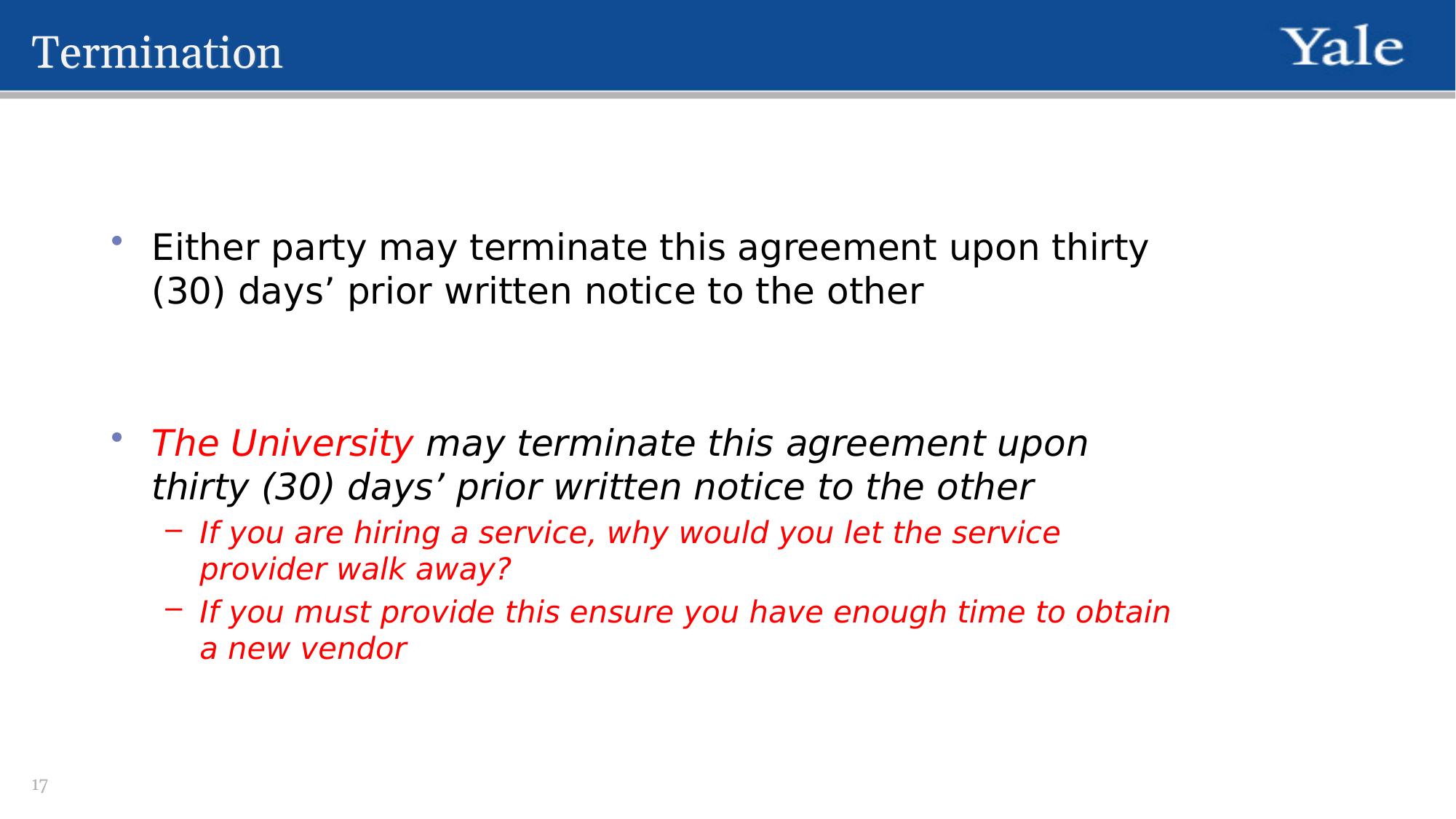

# Termination
Either party may terminate this agreement upon thirty (30) days’ prior written notice to the other

The University may terminate this agreement upon thirty (30) days’ prior written notice to the other
If you are hiring a service, why would you let the service provider walk away?
If you must provide this ensure you have enough time to obtain a new vendor

17